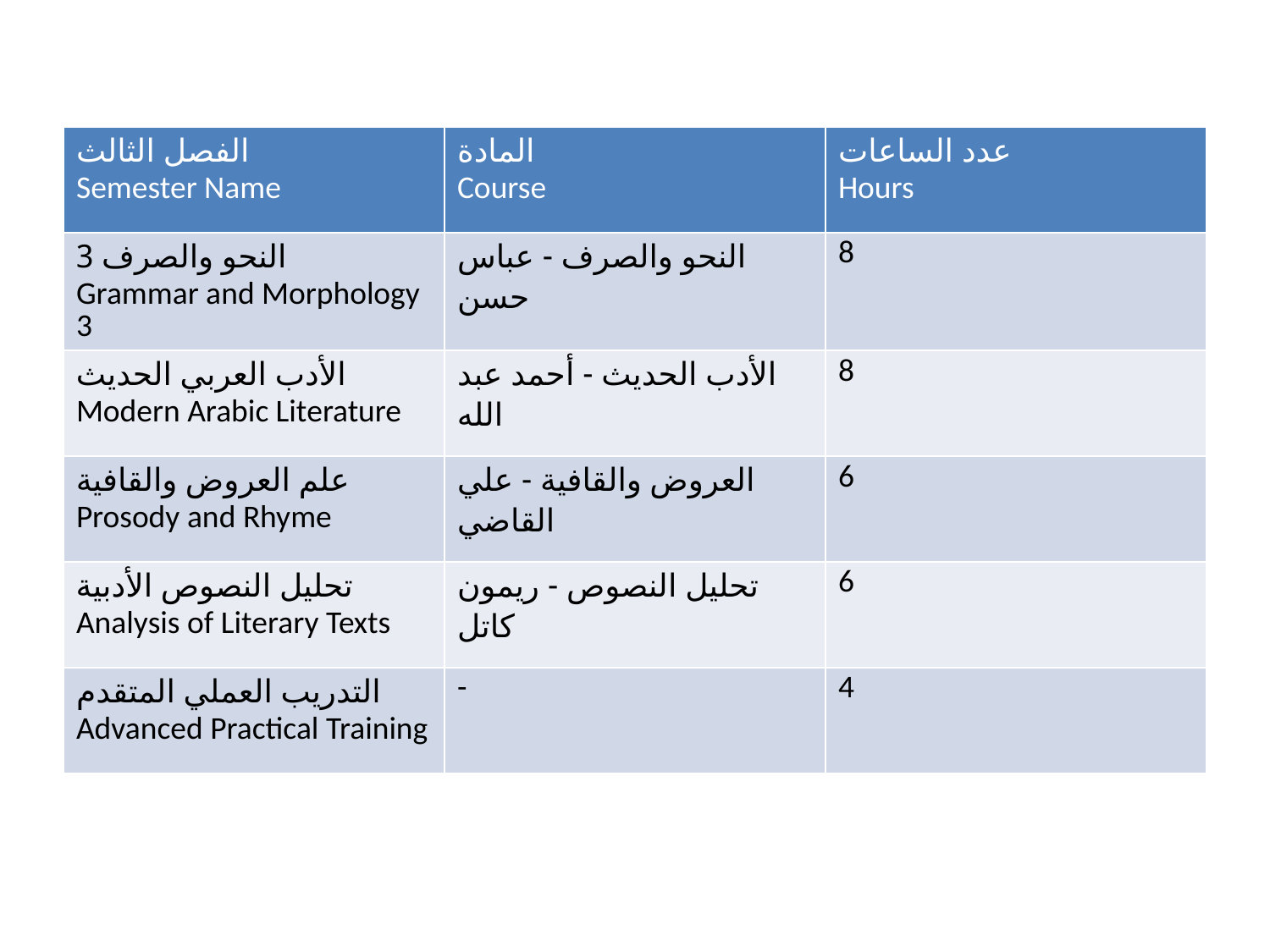

| الفصل الثالث Semester Name | المادة Course | عدد الساعات Hours |
| --- | --- | --- |
| النحو والصرف 3 Grammar and Morphology 3 | النحو والصرف - عباس حسن | 8 |
| الأدب العربي الحديث Modern Arabic Literature | الأدب الحديث - أحمد عبد الله | 8 |
| علم العروض والقافية Prosody and Rhyme | العروض والقافية - علي القاضي | 6 |
| تحليل النصوص الأدبية Analysis of Literary Texts | تحليل النصوص - ريمون كاتل | 6 |
| التدريب العملي المتقدم Advanced Practical Training | - | 4 |